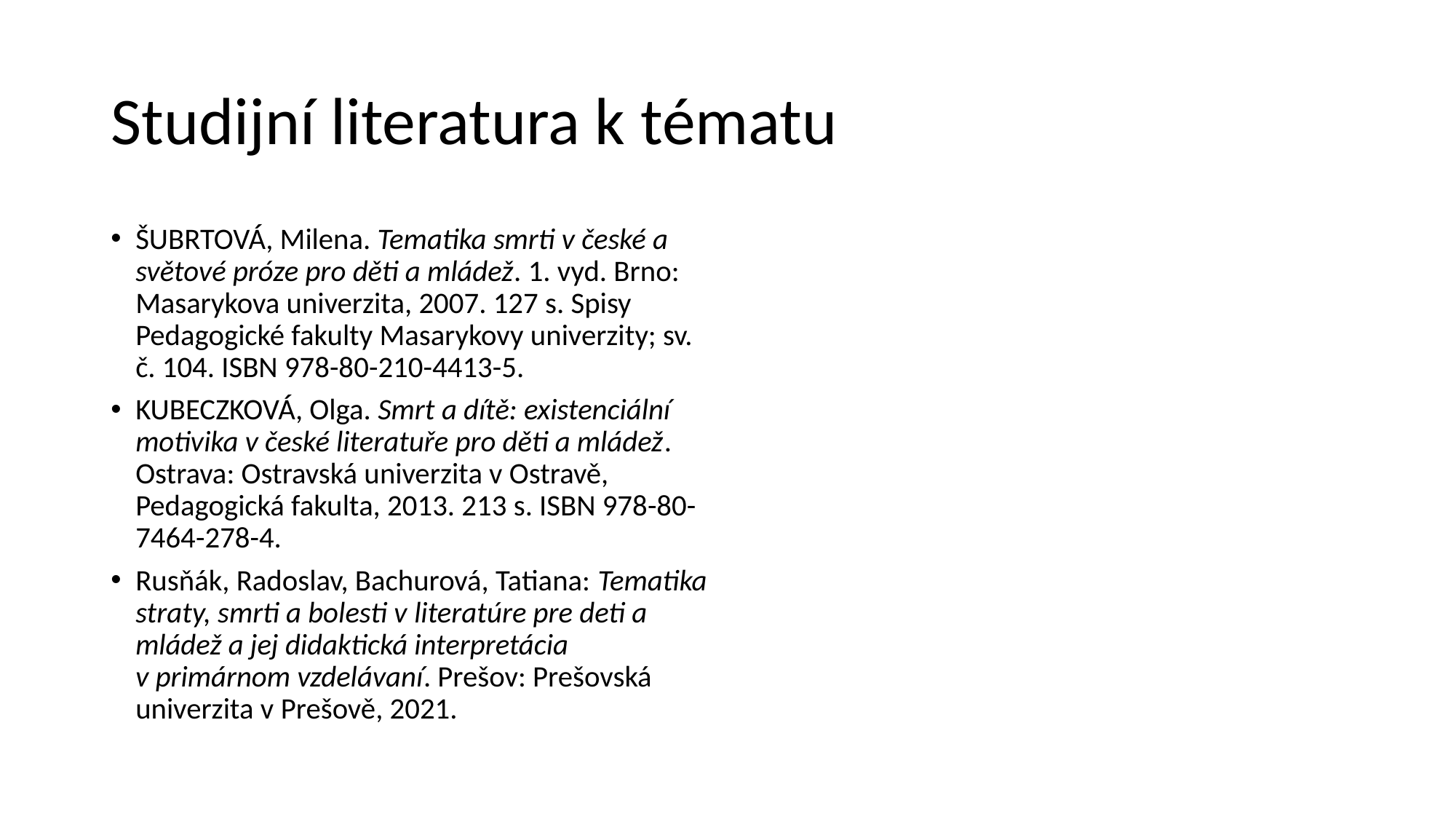

# Studijní literatura k tématu
Šubrtová, Milena. Tematika smrti v české a světové próze pro děti a mládež. 1. vyd. Brno: Masarykova univerzita, 2007. 127 s. Spisy Pedagogické fakulty Masarykovy univerzity; sv. č. 104. ISBN 978-80-210-4413-5.
Kubeczková, Olga. Smrt a dítě: existenciální motivika v české literatuře pro děti a mládež. Ostrava: Ostravská univerzita v Ostravě, Pedagogická fakulta, 2013. 213 s. ISBN 978-80-7464-278-4.
Rusňák, Radoslav, Bachurová, Tatiana: Tematika straty, smrti a bolesti v literatúre pre deti a mládež a jej didaktická interpretácia v primárnom vzdelávaní. Prešov: Prešovská univerzita v Prešově, 2021.